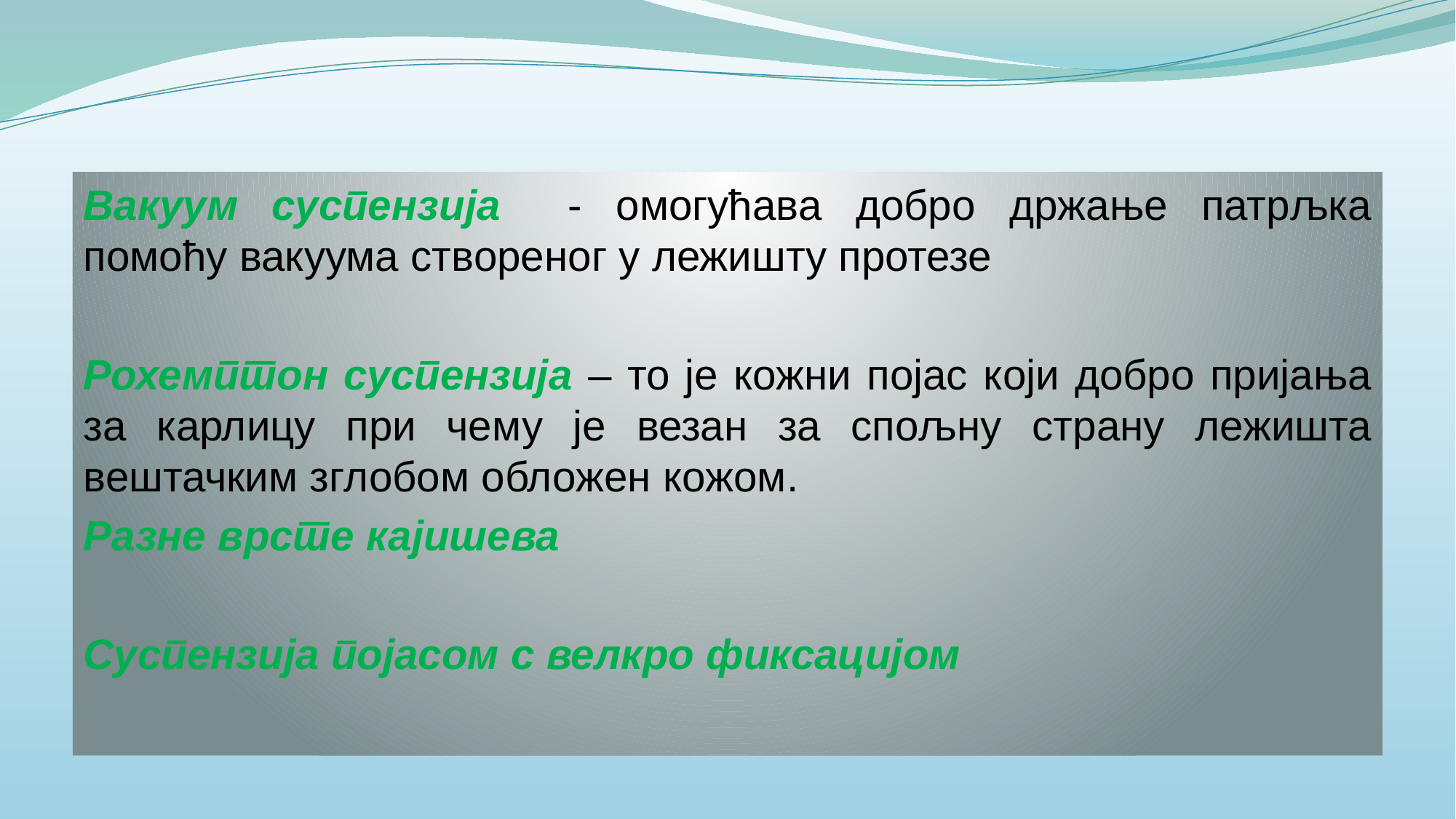

Вакуум суспензија  - омогућава добро држање патрљка помоћу вакуума створеног у лежишту протезе

Рохемптон суспензија – то је кожни појас који добро пријања за карлицу при чему је везан за спољну страну лежишта вештачким зглобом обложен кожом.
Разне врсте кајишева

Суспензија појасом с велкро фиксацијом